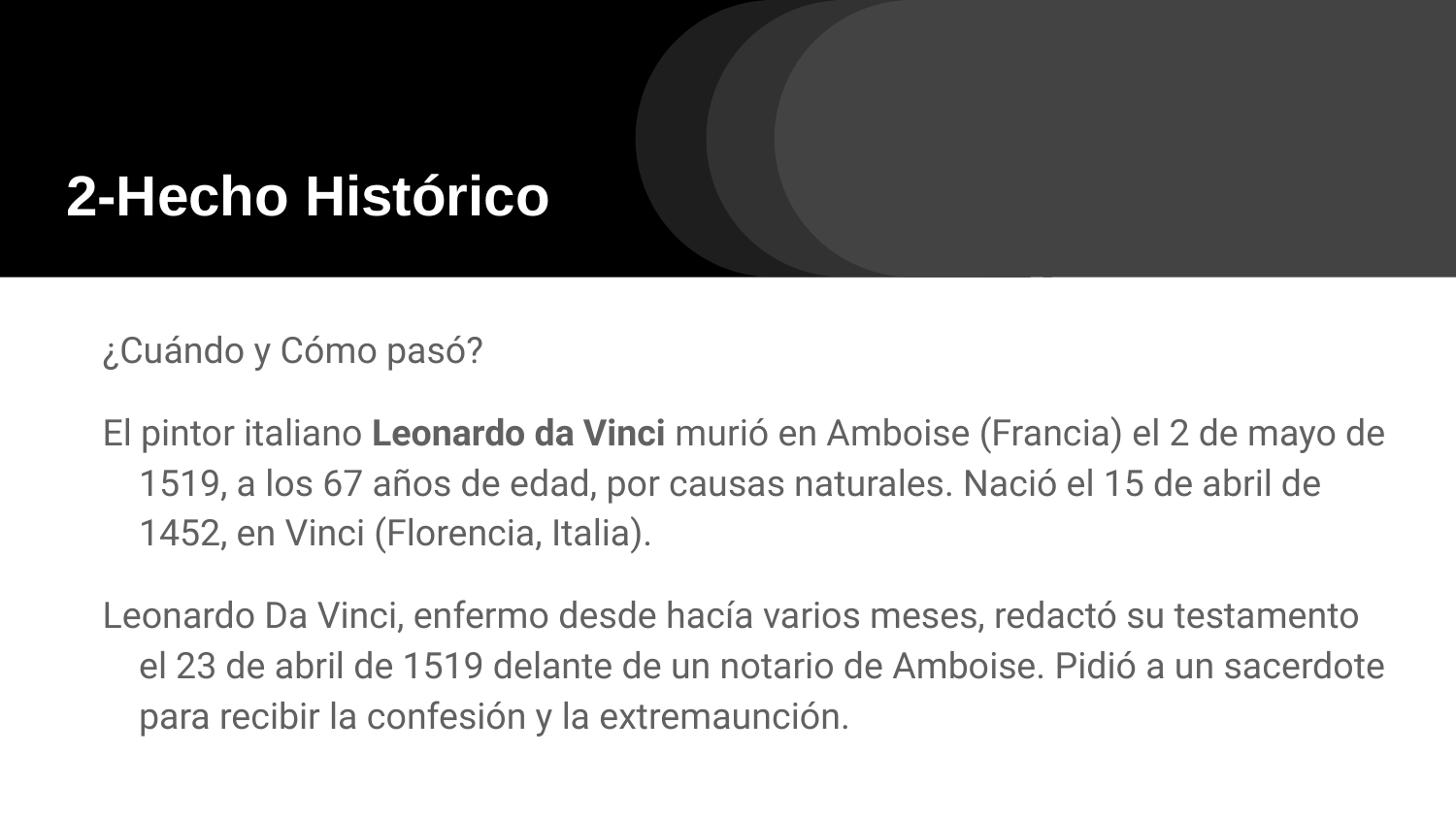

# 2-Hecho Histórico
¿Cuándo y Cómo pasó?
El pintor italiano Leonardo da Vinci murió en Amboise (Francia) el 2 de mayo de 1519, a los 67 años de edad, por causas naturales. Nació el 15 de abril de 1452, en Vinci (Florencia, Italia).
Leonardo Da Vinci, enfermo desde hacía varios meses, redactó su testamento el 23 de abril de 1519 delante de un notario de Amboise. Pidió a un sacerdote para recibir la confesión y la extremaunción.